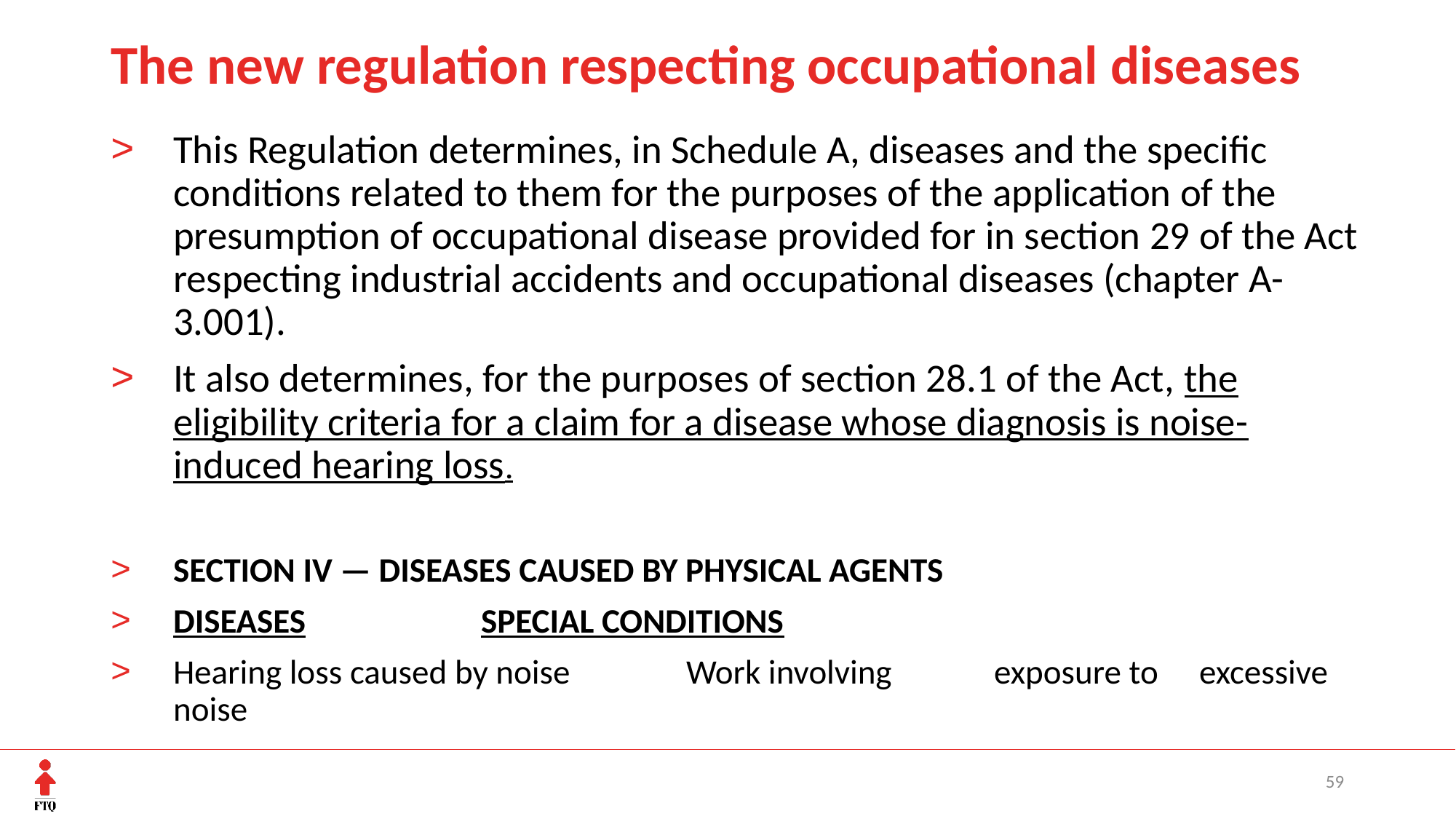

# The new regulation respecting occupational diseases
This Regulation determines, in Schedule A, diseases and the specific conditions related to them for the purposes of the application of the presumption of occupational disease provided for in section 29 of the Act respecting industrial accidents and occupational diseases (chapter A-3.001).
It also determines, for the purposes of section 28.1 of the Act, the eligibility criteria for a claim for a disease whose diagnosis is noise-induced hearing loss.

SECTION IV — DISEASES CAUSED BY PHYSICAL AGENTS
DISEASES	 				SPECIAL CONDITIONS
Hearing loss caused by noise	 	Work involving									exposure to 								excessive noise
59